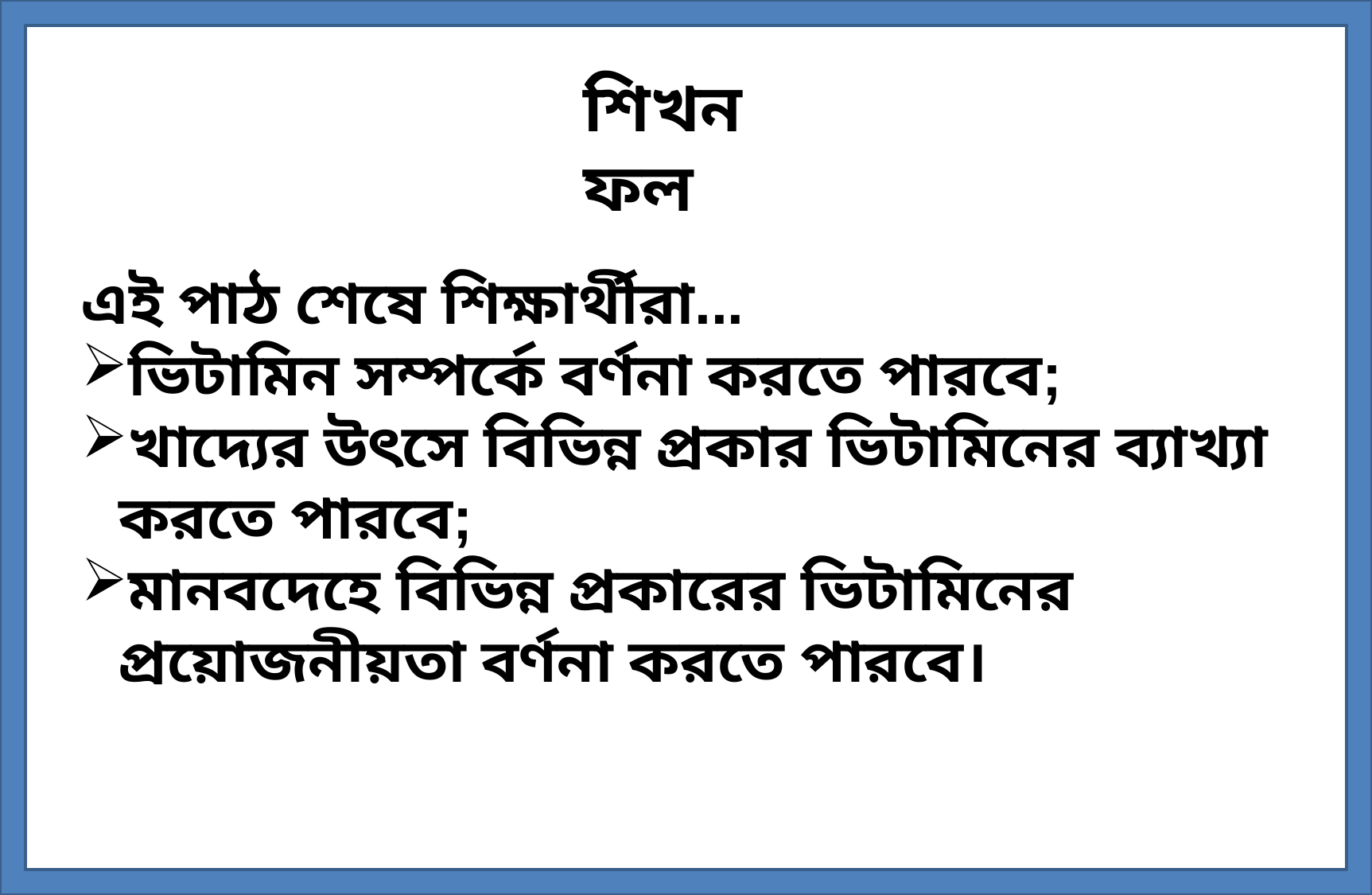

শিখনফল
এই পাঠ শেষে শিক্ষার্থীরা...
ভিটামিন সম্পর্কে বর্ণনা করতে পারবে;
খাদ্যের উৎসে বিভিন্ন প্রকার ভিটামিনের ব্যাখ্যা করতে পারবে;
মানবদেহে বিভিন্ন প্রকারের ভিটামিনের প্রয়োজনীয়তা বর্ণনা করতে পারবে।